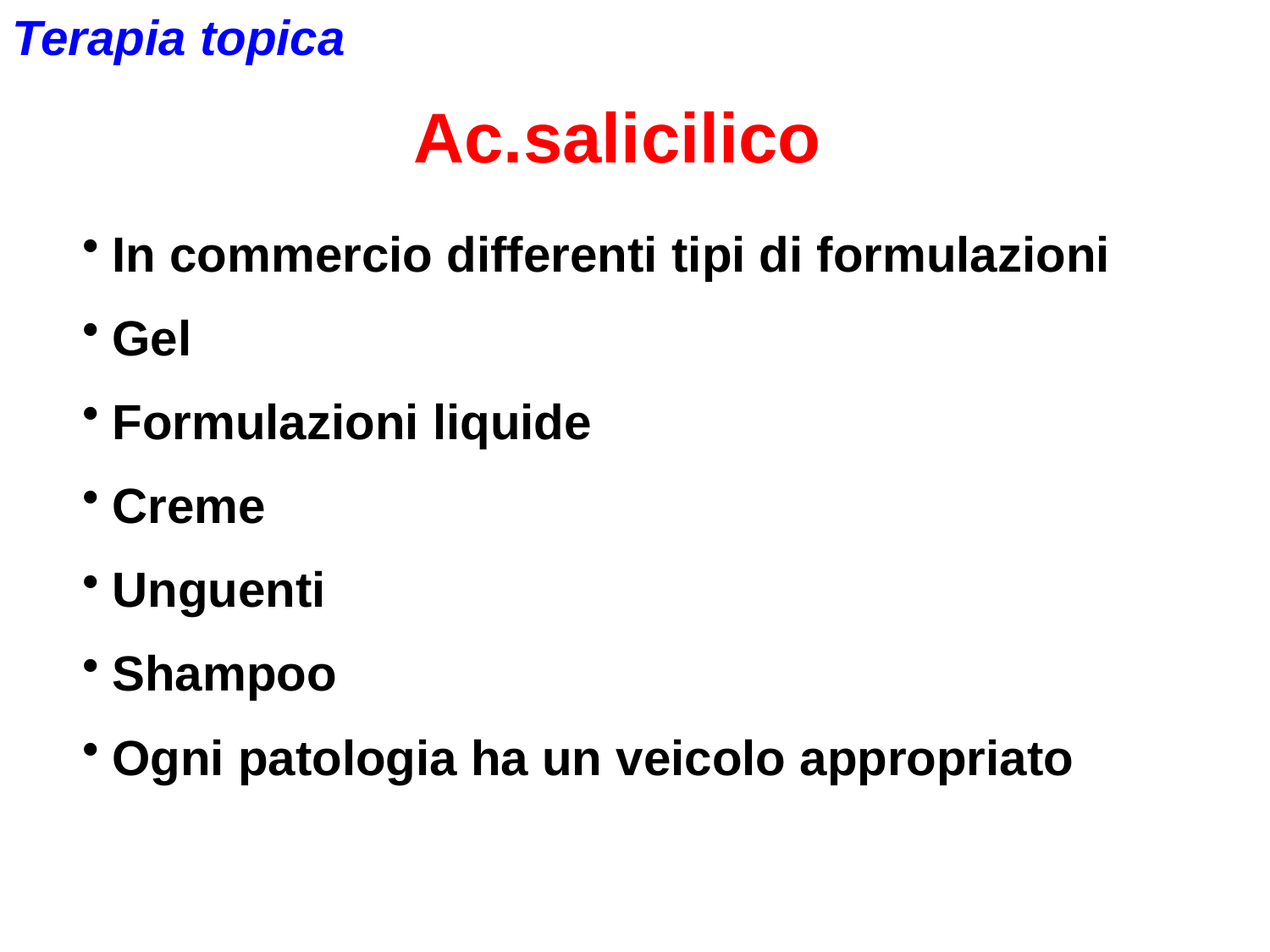

Terapia topica

Ac.salicilico
In commercio differenti tipi di formulazioni
Gel
Formulazioni liquide
Creme
Unguenti
Shampoo
Ogni patologia ha un veicolo appropriato